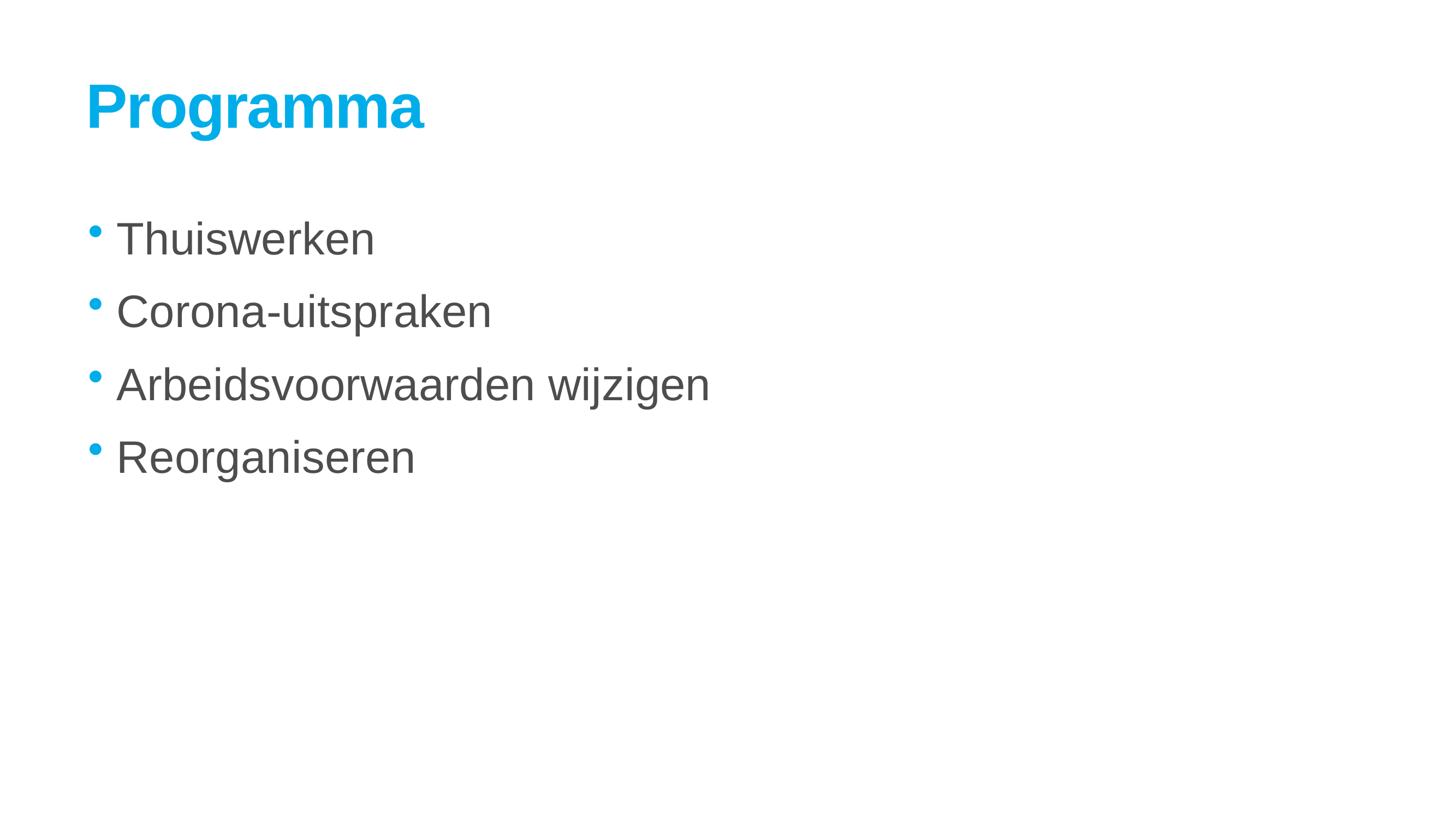

# Programma

Thuiswerken
Corona-uitspraken
Arbeidsvoorwaarden wijzigen
Reorganiseren